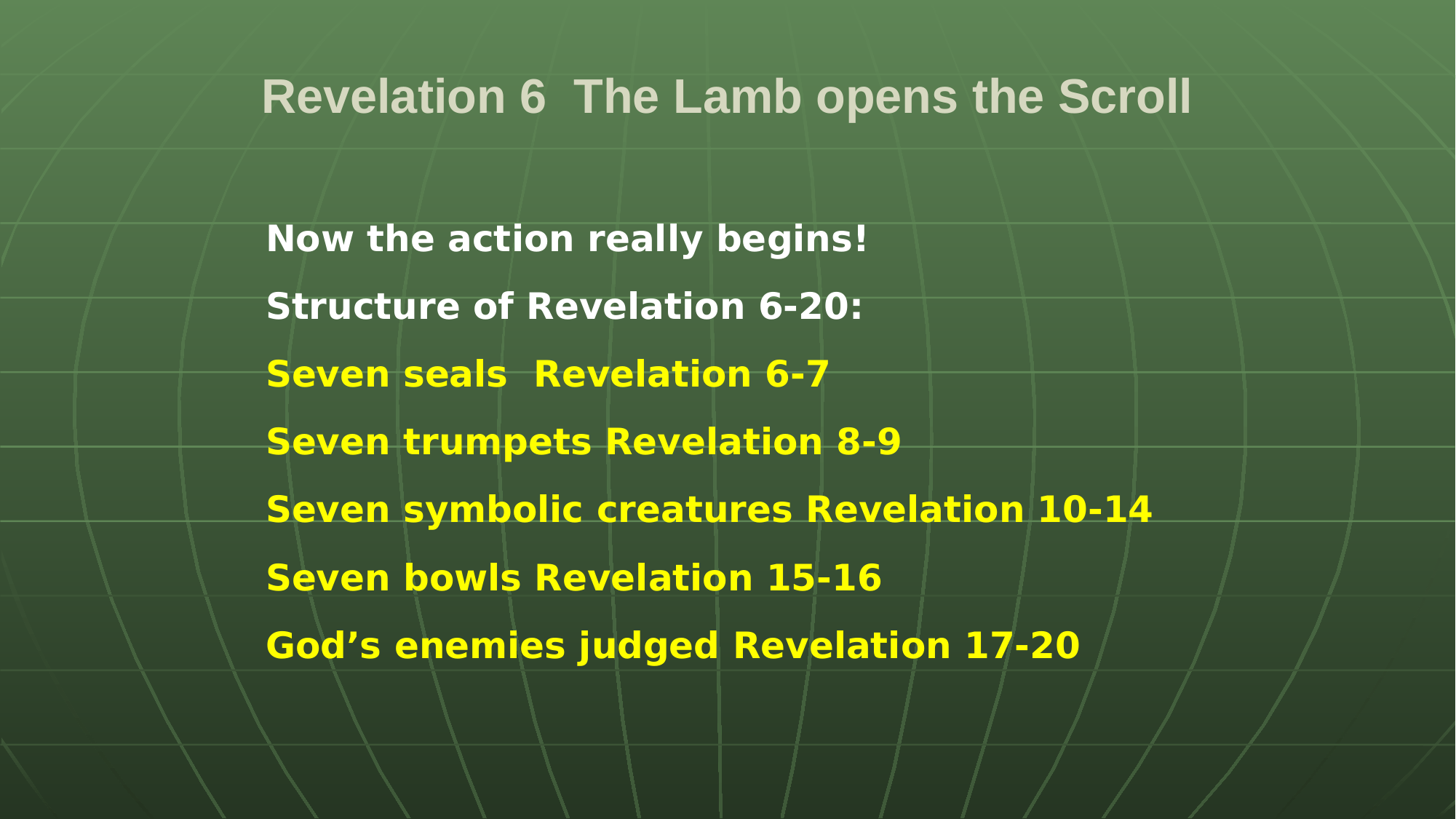

# Revelation 6  The Lamb opens the Scroll
Now the action really begins!

Structure of Revelation 6-20:

Seven seals  Revelation 6-7

Seven trumpets Revelation 8-9

Seven symbolic creatures Revelation 10-14

Seven bowls Revelation 15-16

God’s enemies judged Revelation 17-20